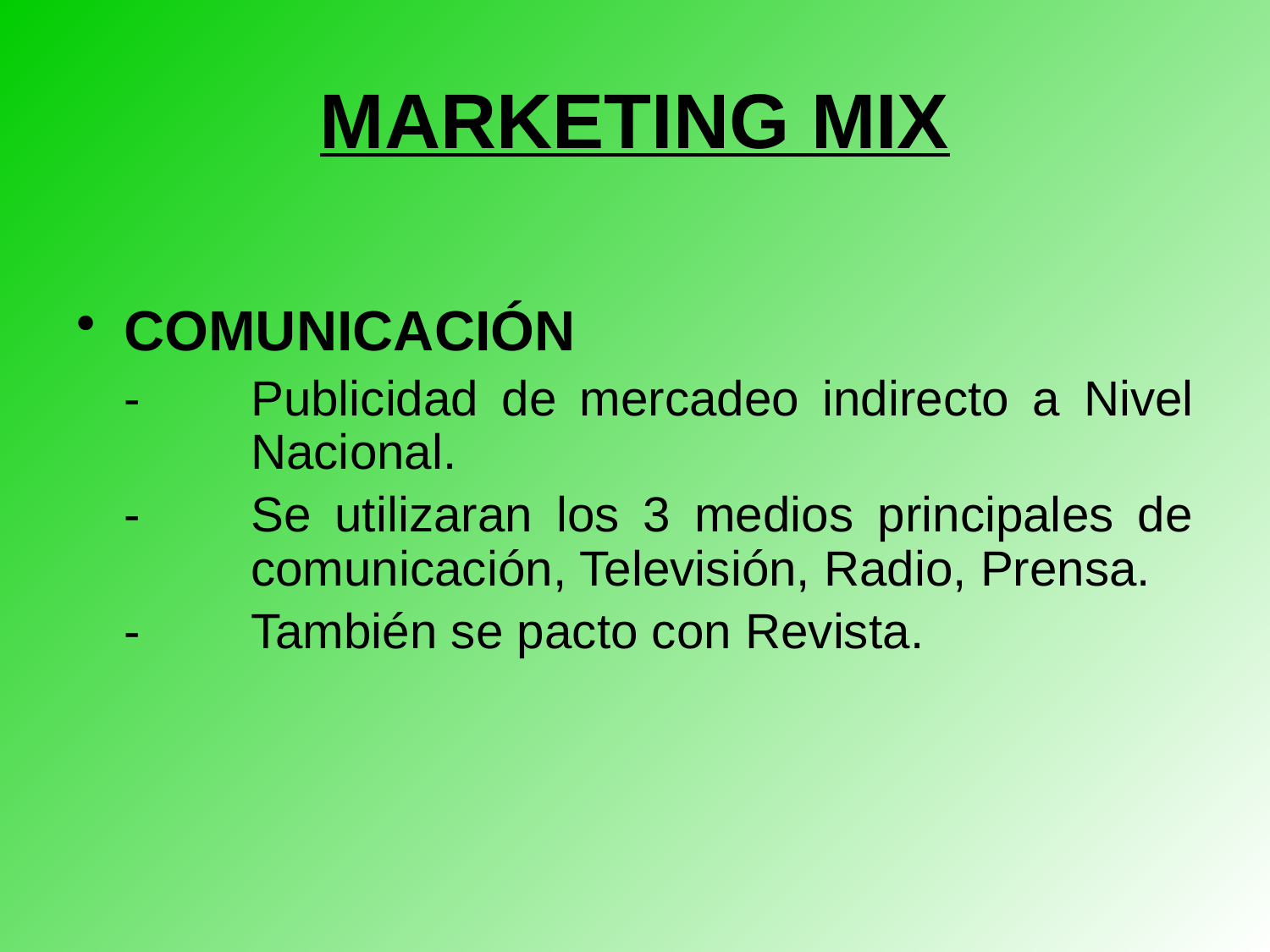

# MARKETING MIX
COMUNICACIÓN
	-	Publicidad de mercadeo indirecto a Nivel 	Nacional.
	-	Se utilizaran los 3 medios principales de 	comunicación, Televisión, Radio, Prensa.
	-	También se pacto con Revista.